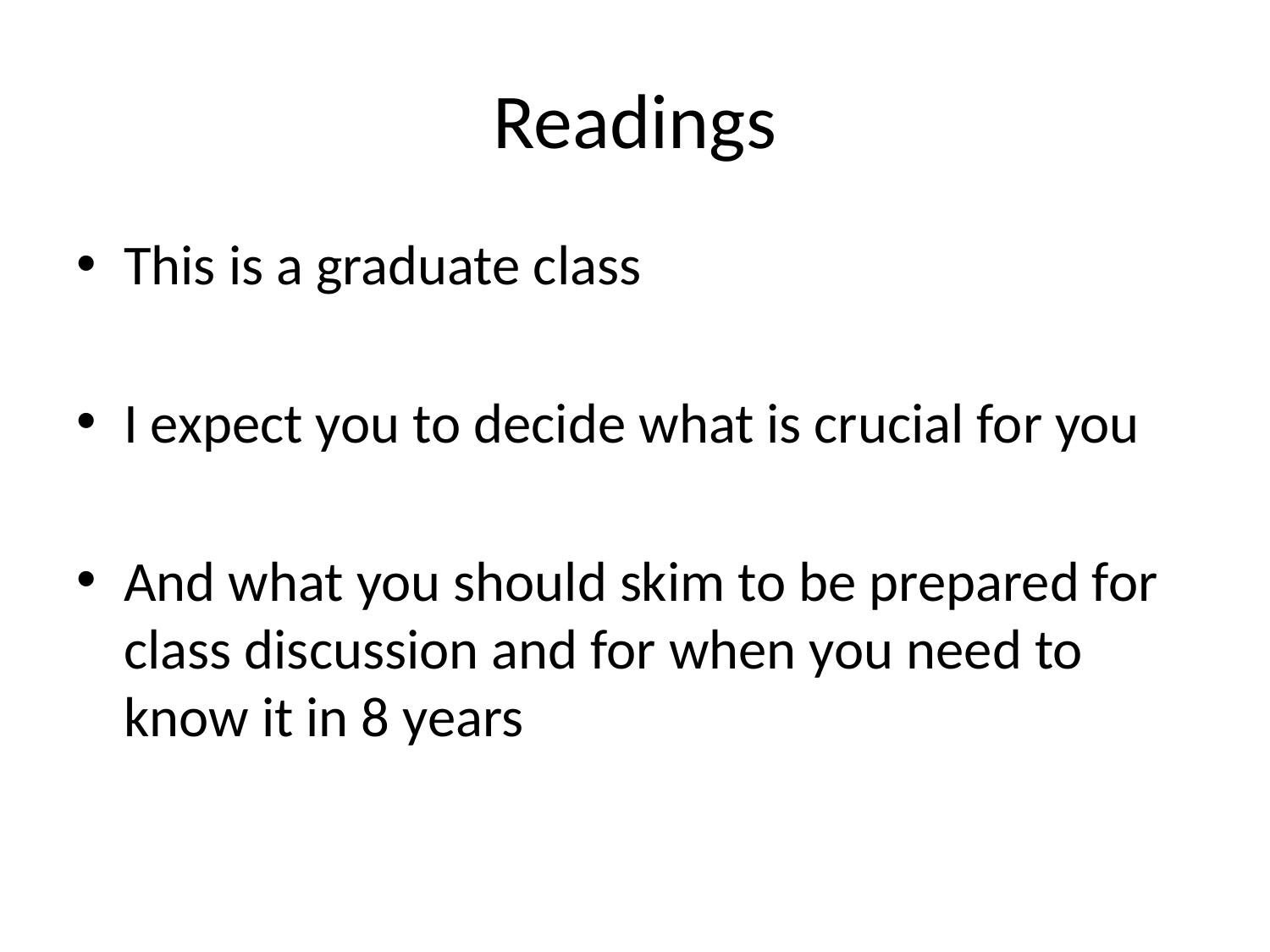

# Readings
This is a graduate class

I expect you to decide what is crucial for you

And what you should skim to be prepared for class discussion and for when you need to know it in 8 years